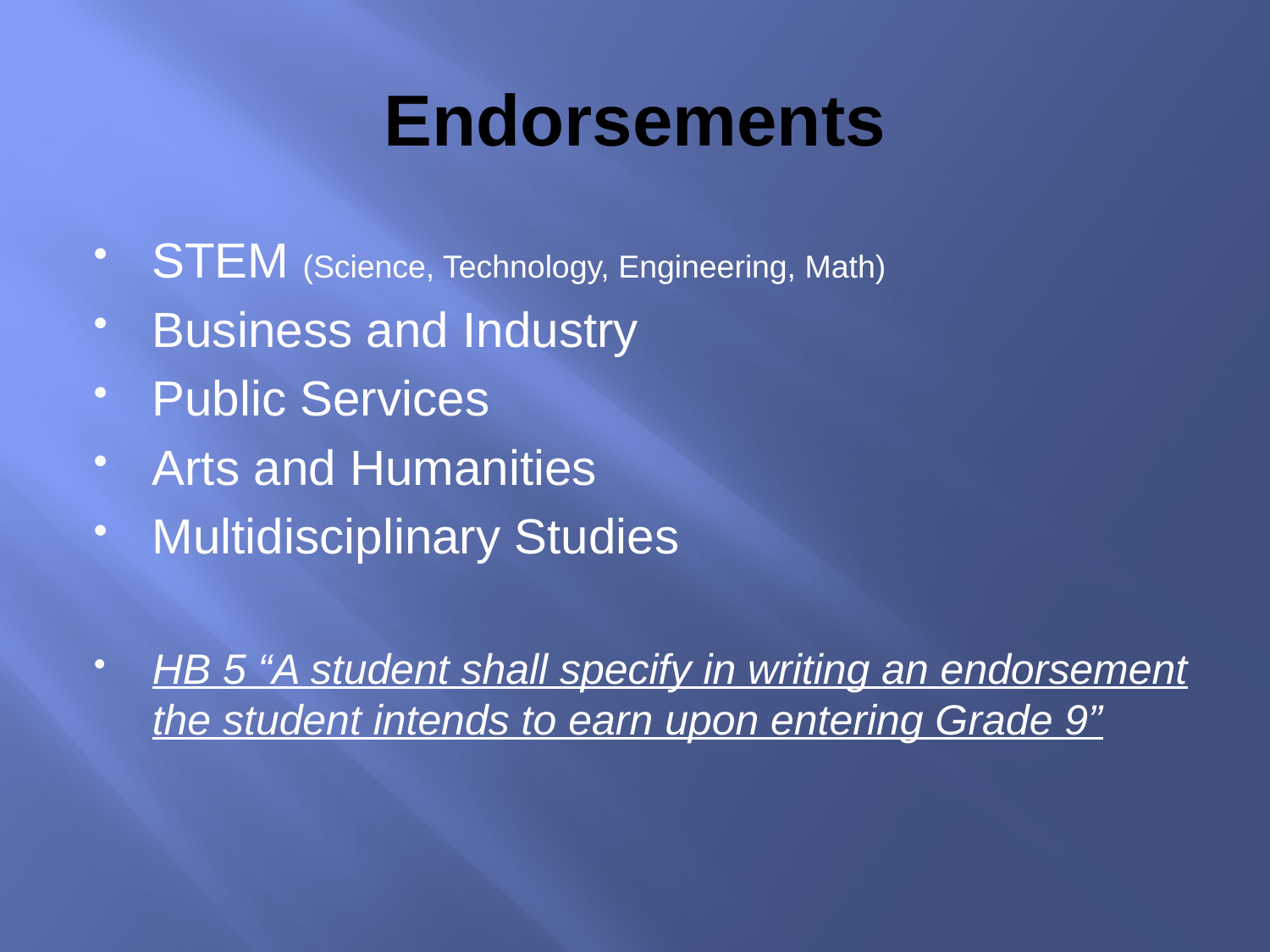

# Endorsements
STEM (Science, Technology, Engineering, Math)
Business and Industry
Public Services
Arts and Humanities
Multidisciplinary Studies

HB 5 “A student shall specify in writing an endorsement the student intends to earn upon entering Grade 9”